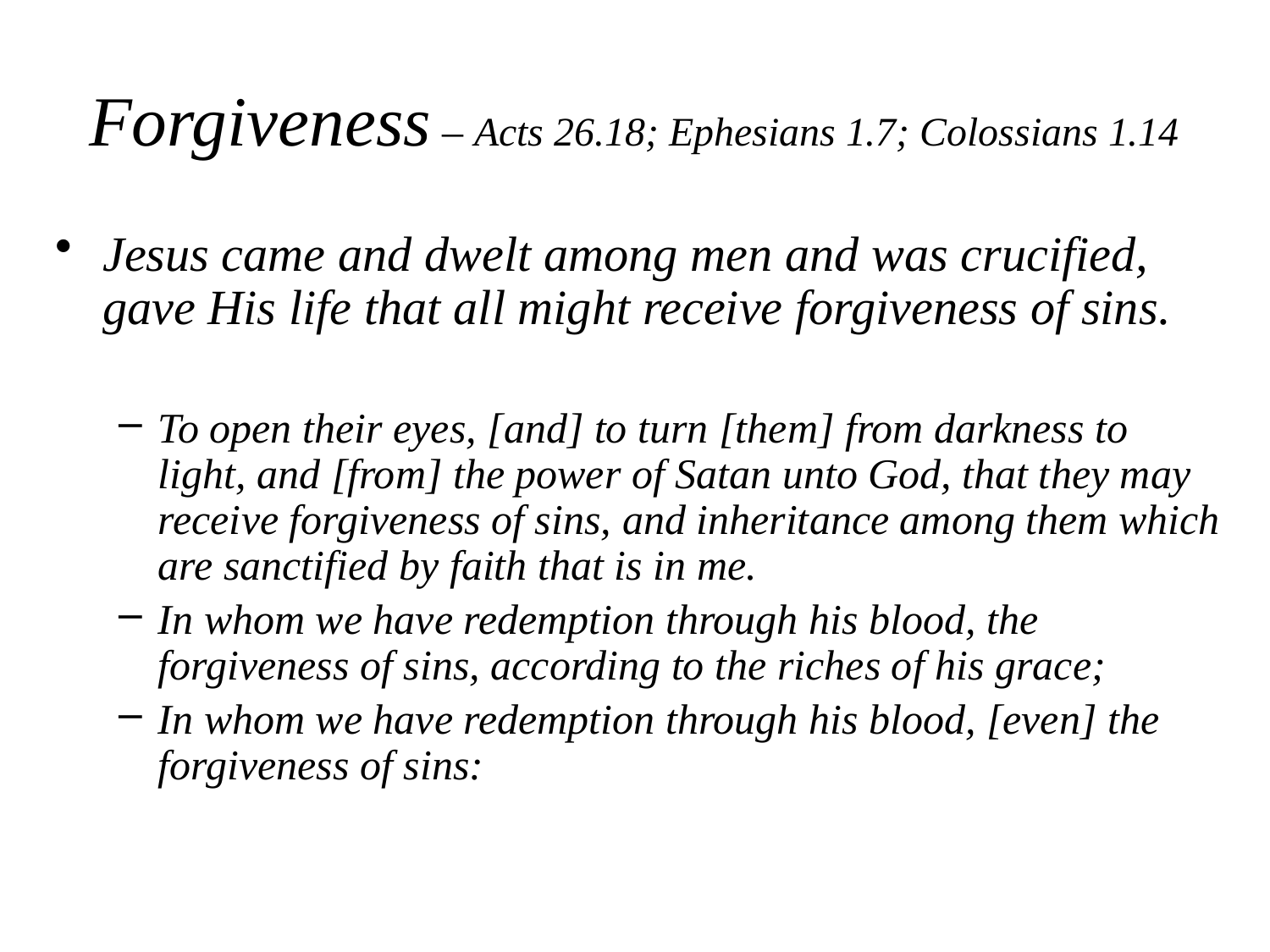

# Forgiveness – Acts 26.18; Ephesians 1.7; Colossians 1.14
Jesus came and dwelt among men and was crucified, gave His life that all might receive forgiveness of sins.

To open their eyes, [and] to turn [them] from darkness to light, and [from] the power of Satan unto God, that they may receive forgiveness of sins, and inheritance among them which are sanctified by faith that is in me.
In whom we have redemption through his blood, the forgiveness of sins, according to the riches of his grace;
In whom we have redemption through his blood, [even] the forgiveness of sins: